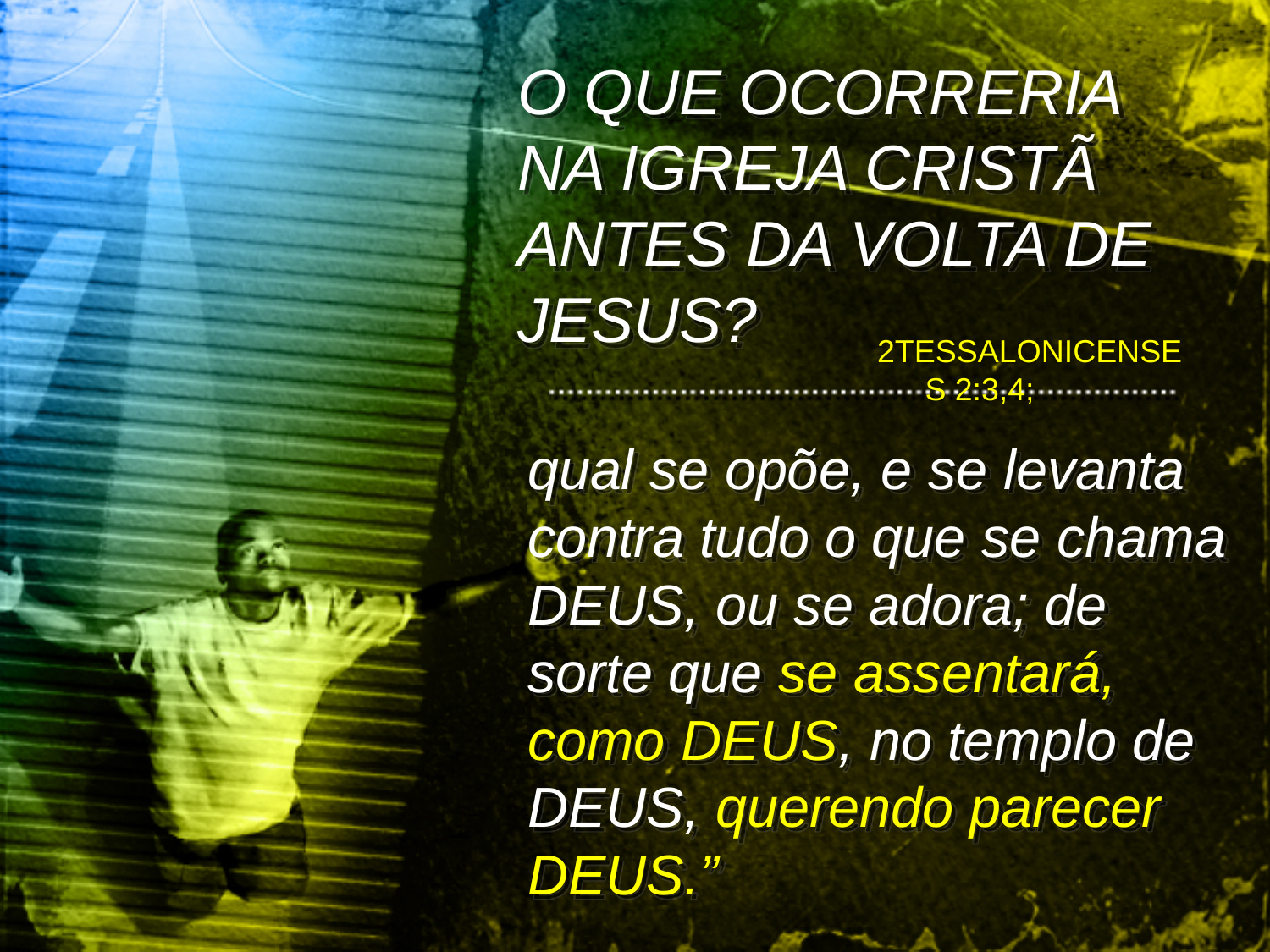

O QUE OCORRERIA NA IGREJA CRISTÃ ANTES DA VOLTA DE JESUS?
2TESSALONICENSES 2:3,4;
qual se opõe, e se levanta contra tudo o que se chama DEUS, ou se adora; de sorte que se assentará, como DEUS, no templo de DEUS, querendo parecer DEUS.”